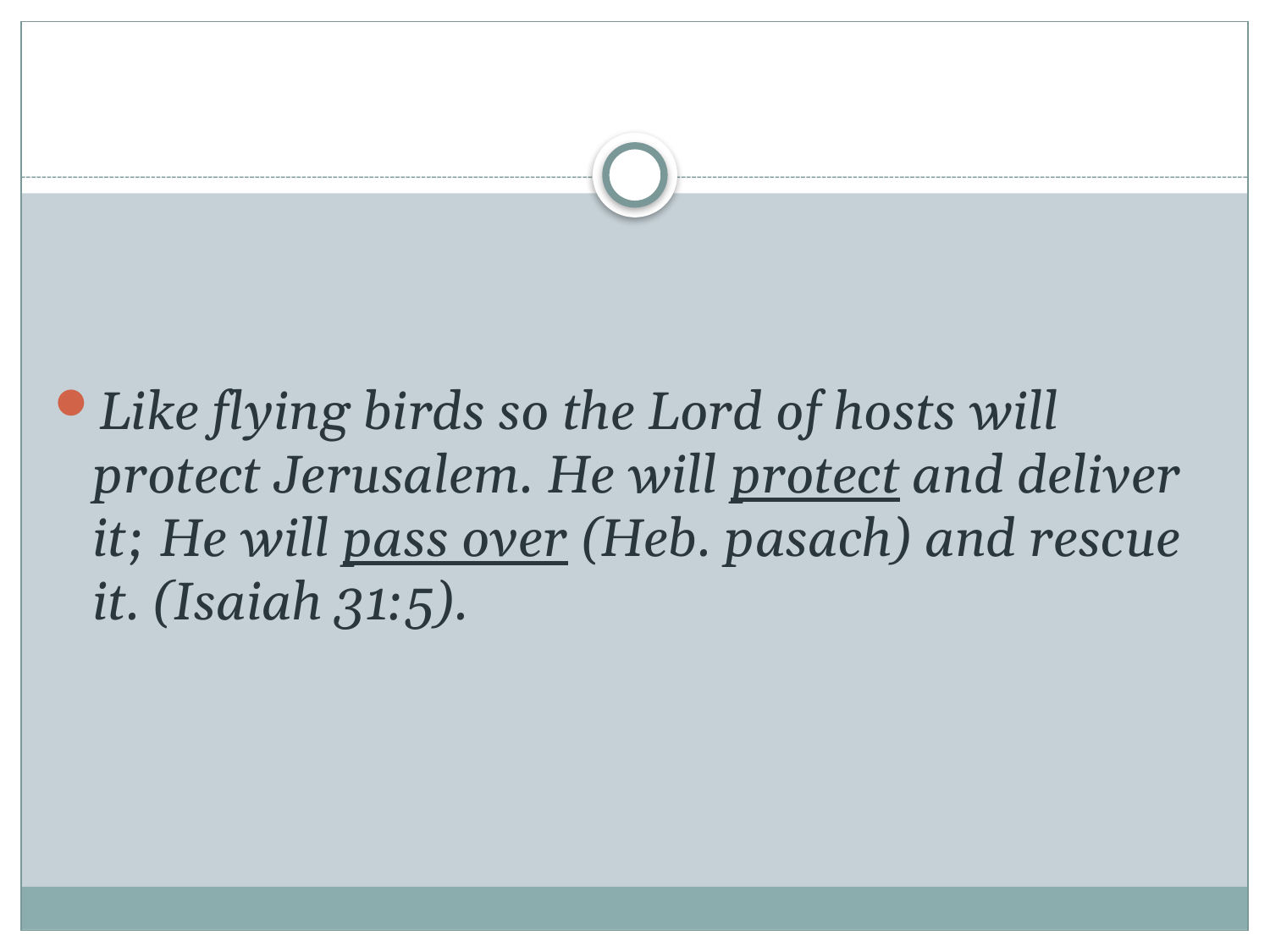

#
Like flying birds so the Lord of hosts will protect Jerusalem. He will protect and deliver it; He will pass over (Heb. pasach) and rescue it. (Isaiah 31:5).